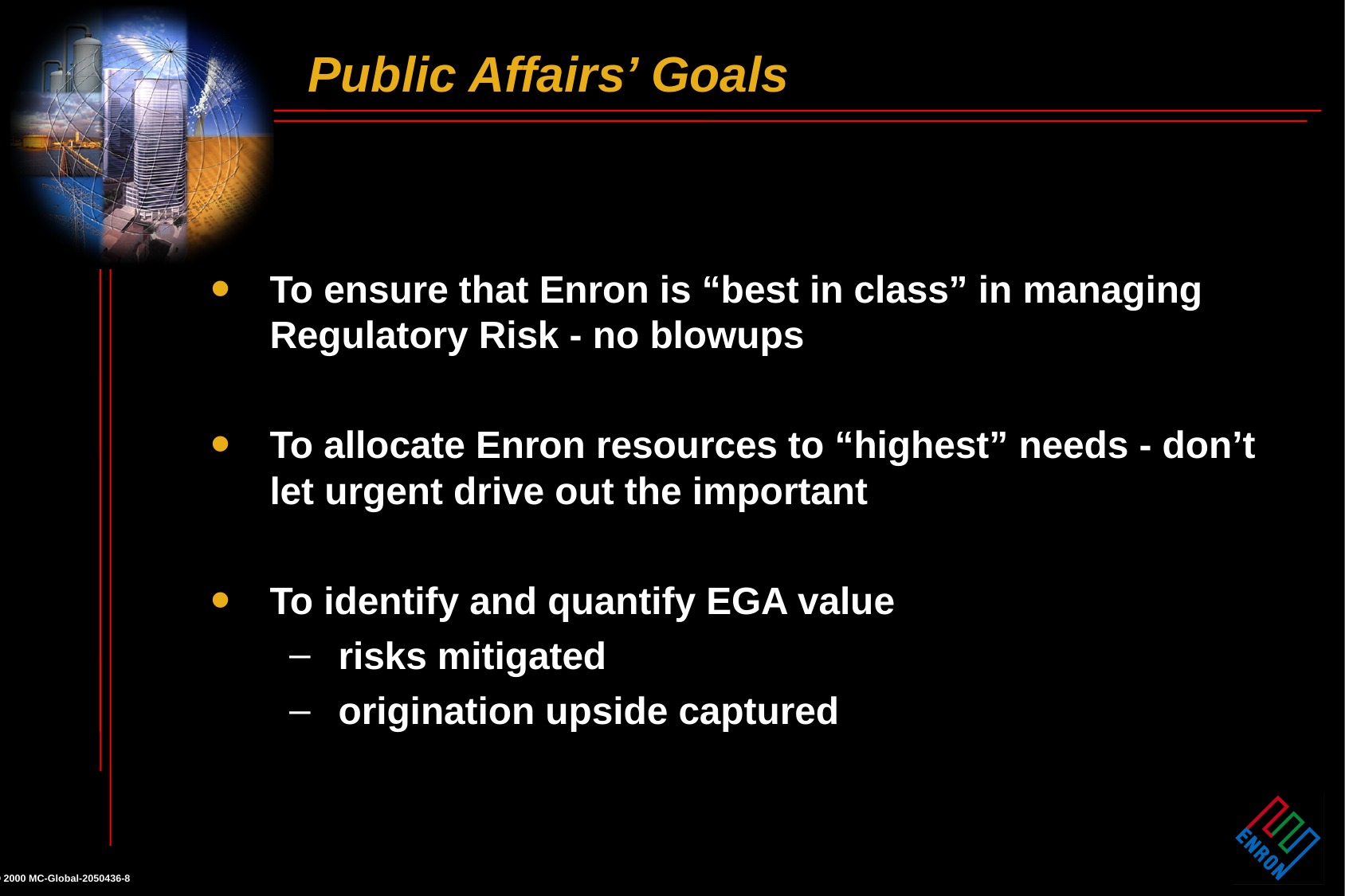

# Public Affairs’ Goals
To ensure that Enron is “best in class” in managing Regulatory Risk - no blowups

To allocate Enron resources to “highest” needs - don’t let urgent drive out the important

To identify and quantify EGA value
risks mitigated
origination upside captured